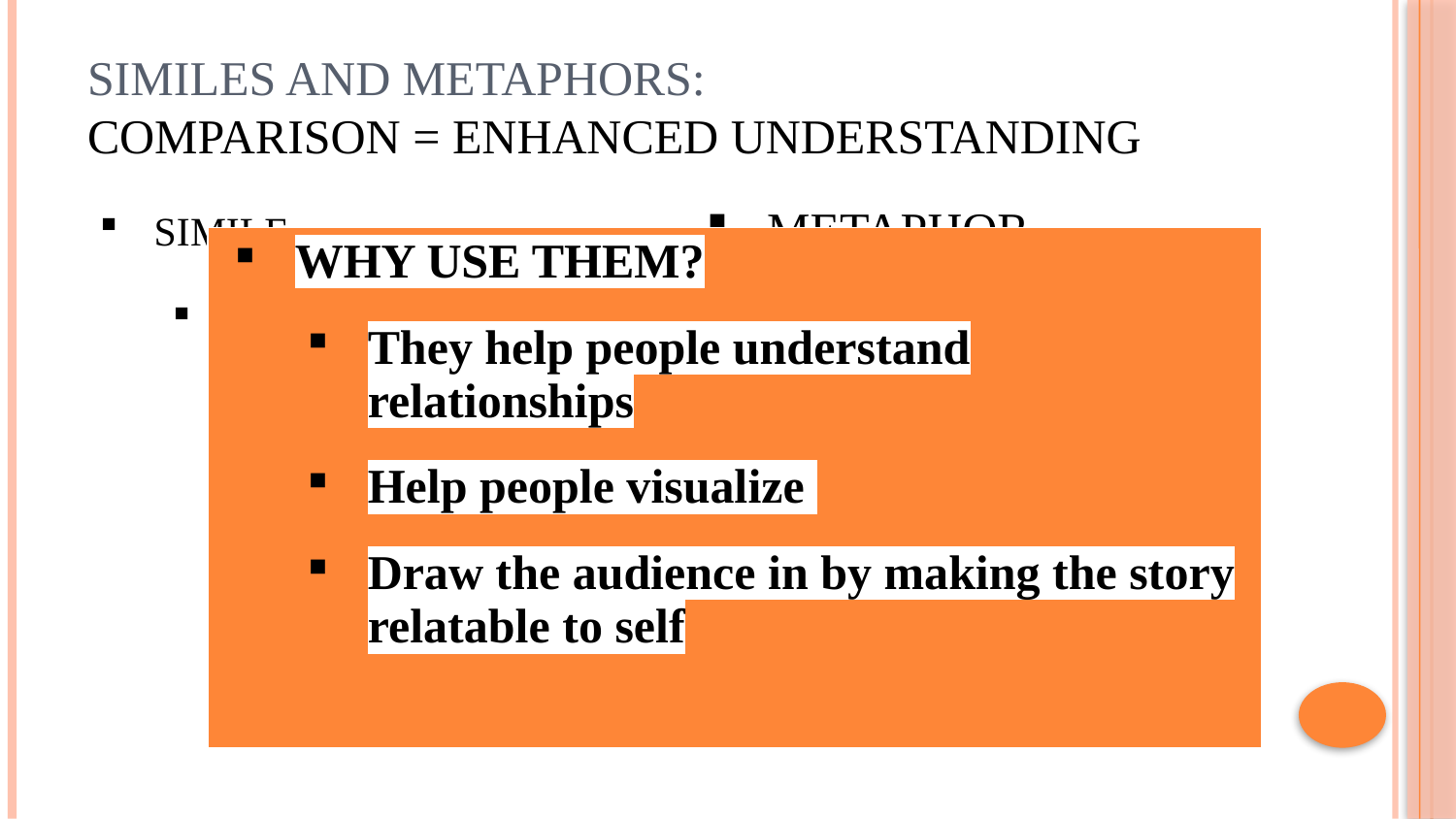

# SIMILES AND METAPHORS: Comparison = enhanced understanding
SIMILE
Draws a comparison between two things; uses “as” or “like”
She was like a flower that burst into bloom under the sunlight of his smile.

METAPHOR
Asserts that one of the things is the other
She was a flower bursting into bloom under the sunlight of his smile

| WHY USE THEM? They help people understand relationships Help people visualize Draw the audience in by making the story relatable to self |
| --- |